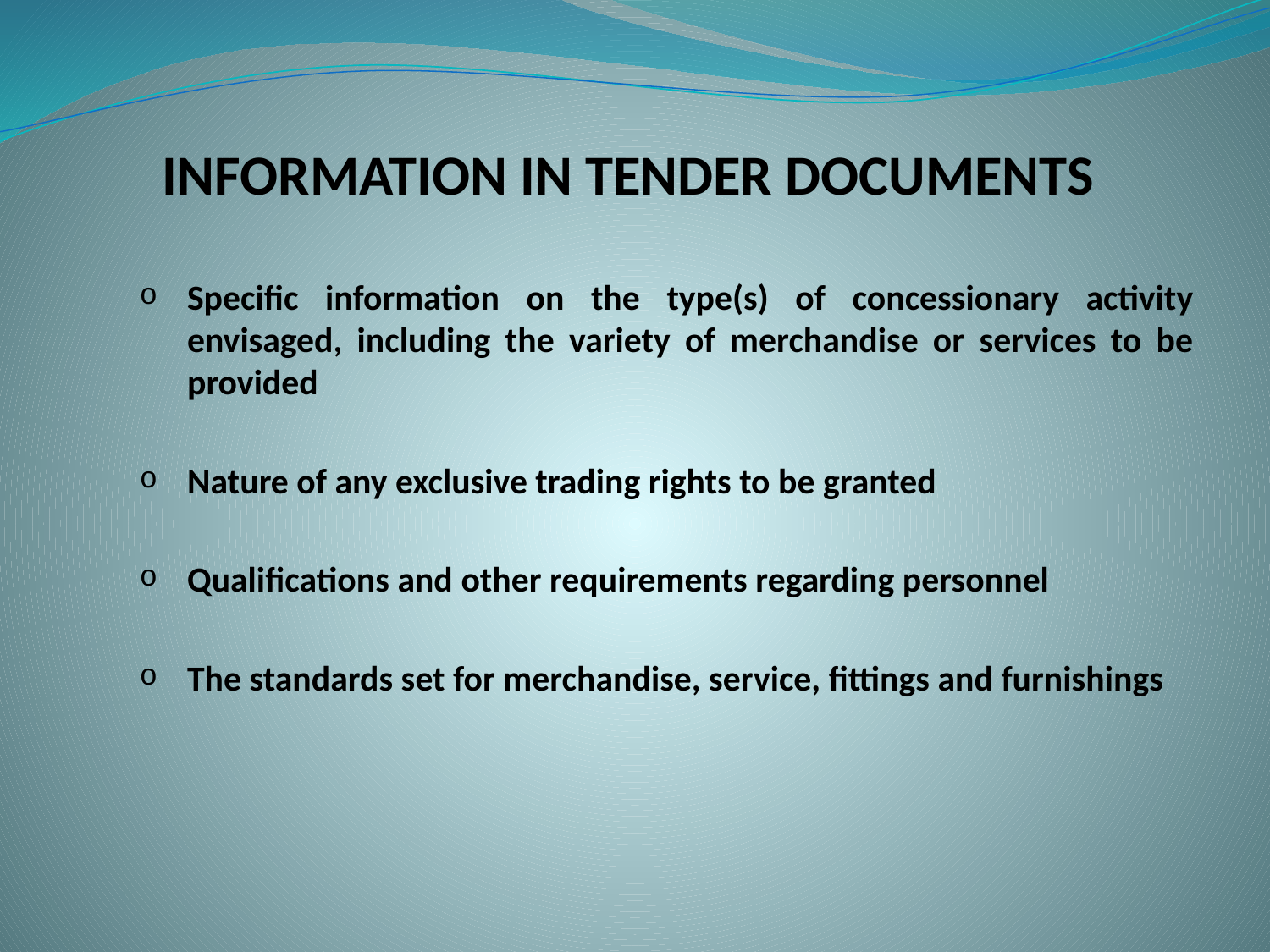

# INFORMATION IN TENDER DOCUMENTS
Specific information on the type(s) of concessionary activity envisaged, including the variety of merchandise or services to be provided

Nature of any exclusive trading rights to be granted

Qualifications and other requirements regarding personnel

The standards set for merchandise, service, fittings and furnishings